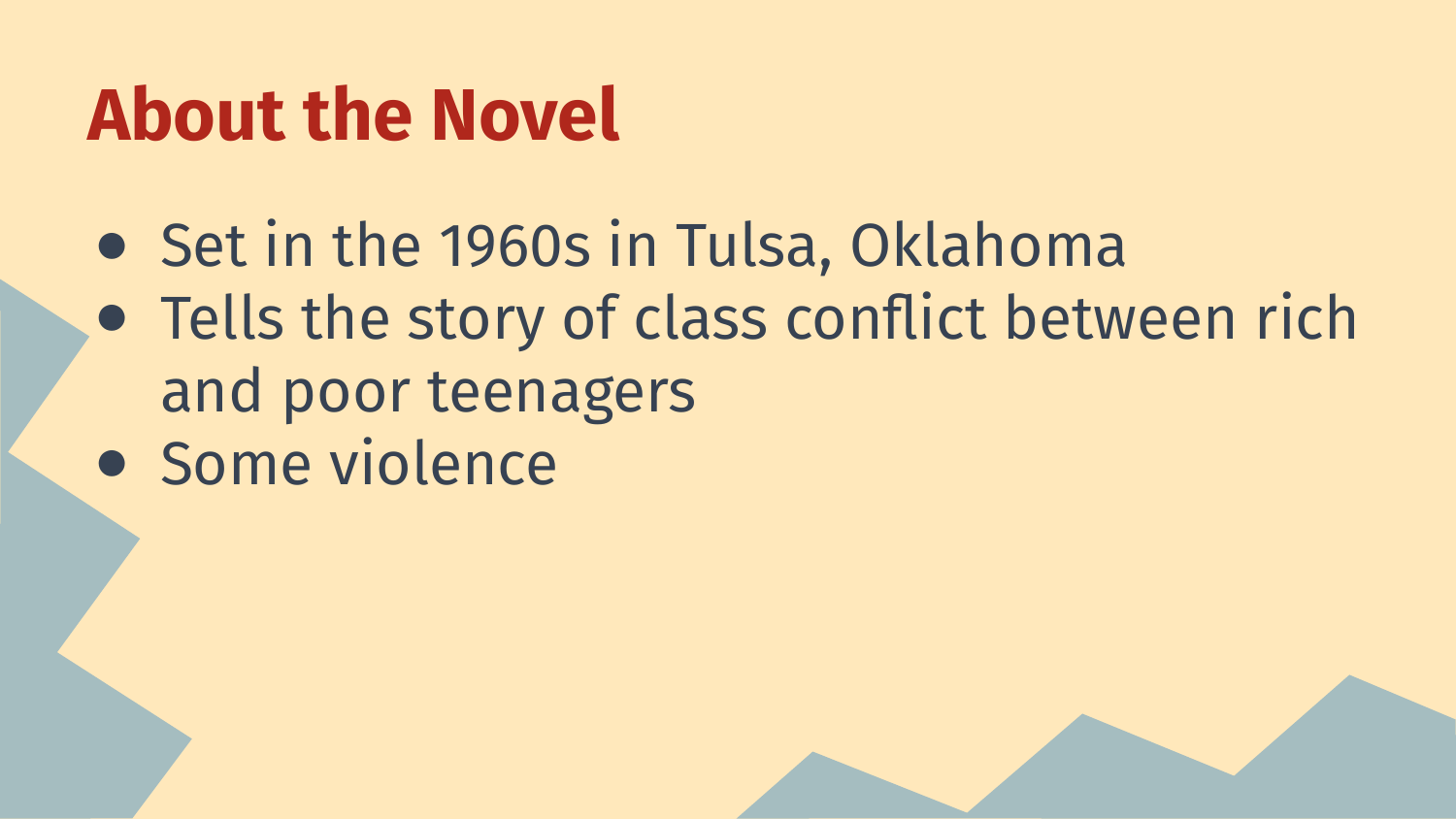

# About the Novel
Set in the 1960s in Tulsa, Oklahoma
Tells the story of class conflict between rich and poor teenagers
Some violence